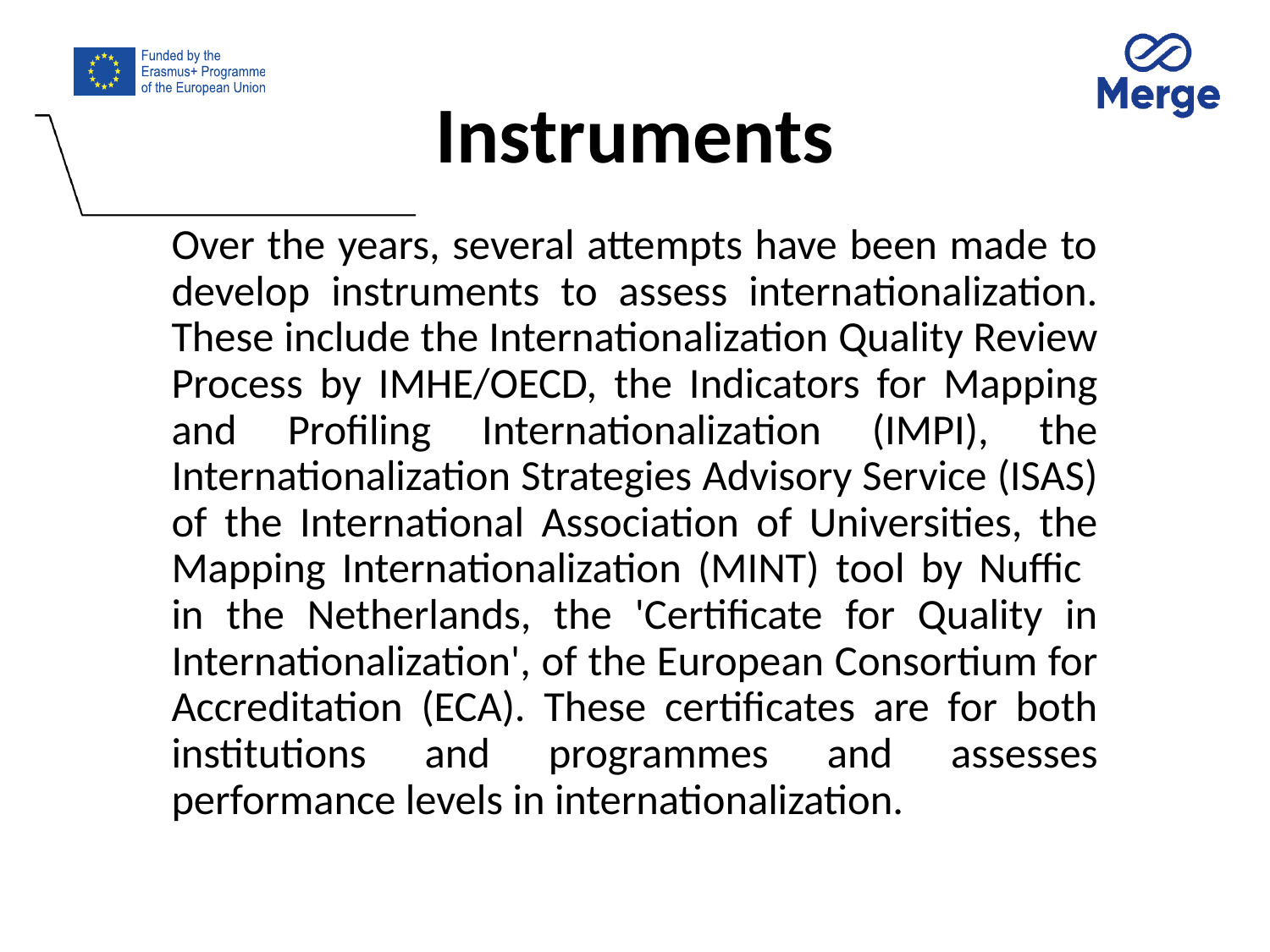

# Instruments
Over the years, several attempts have been made to develop instruments to assess internationalization. These include the Internationalization Quality Review Process by IMHE/OECD, the Indicators for Mapping and Profiling Internationalization (IMPI), the Internationalization Strategies Advisory Service (ISAS) of the International Association of Universities, the Mapping Internationalization (MINT) tool by Nuffic  in the Netherlands, the 'Certificate for Quality in Internationalization', of the European Consortium for Accreditation (ECA). These certificates are for both institutions and programmes and assesses performance levels in internationalization.